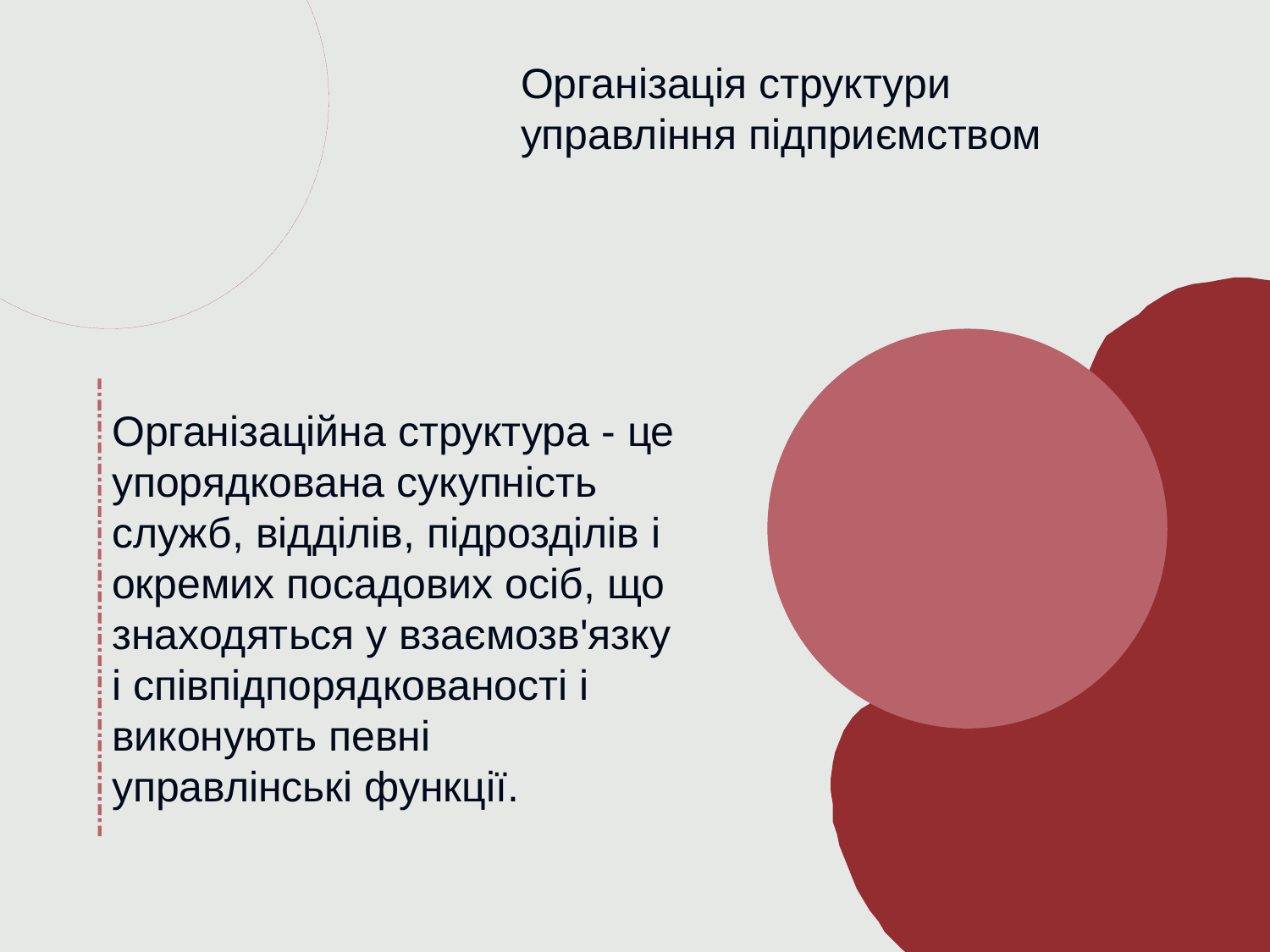

Організація структури управління підприємством

Організаційна структура - це упорядкована сукупність служб, відділів, підрозділів і окремих посадових осіб, що знаходяться у взаємозв'язку і співпідпорядкованості і виконують певні управлінські функції.